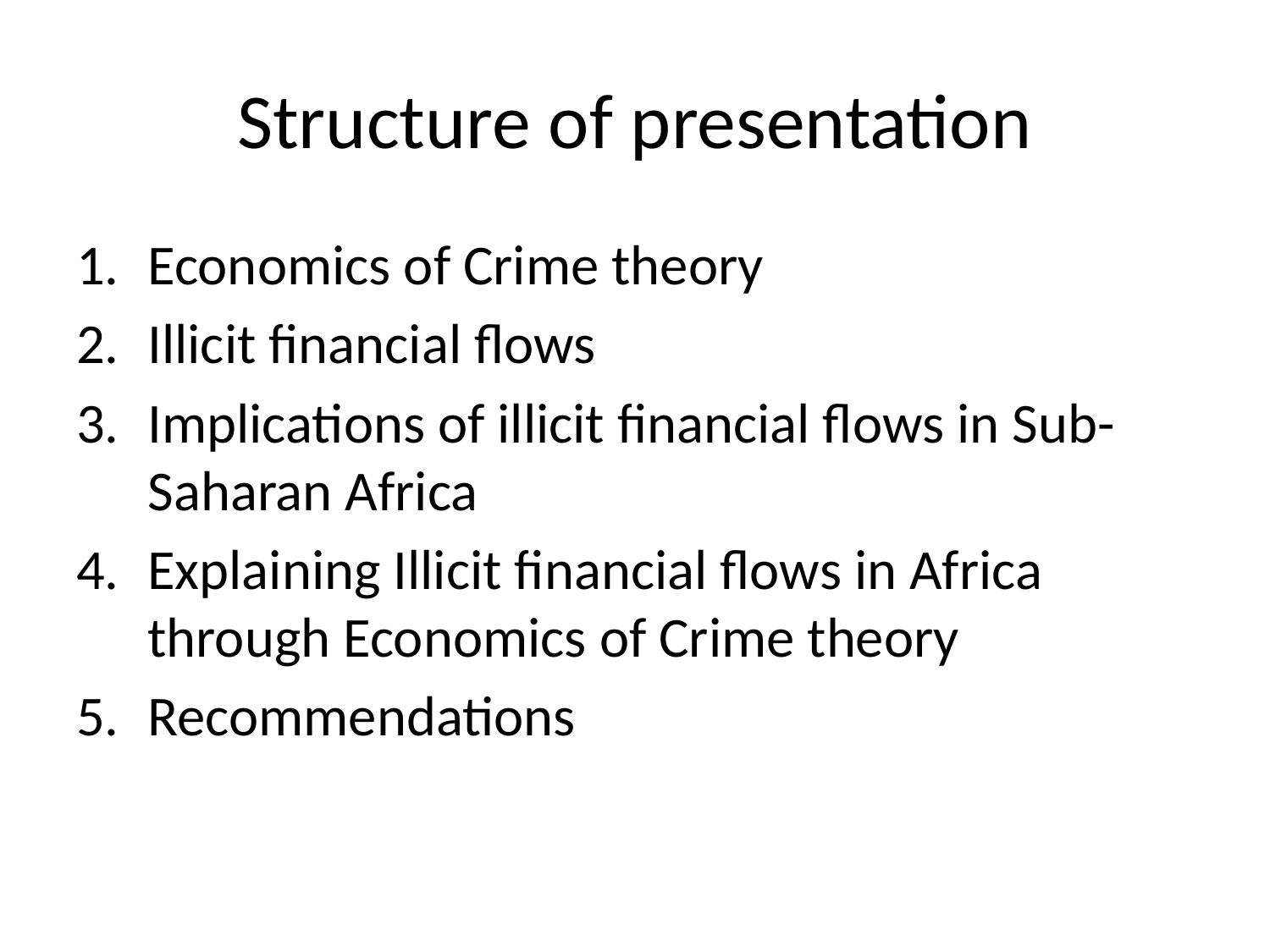

# Structure of presentation
Economics of Crime theory
Illicit financial flows
Implications of illicit financial flows in Sub-Saharan Africa
Explaining Illicit financial flows in Africa through Economics of Crime theory
Recommendations